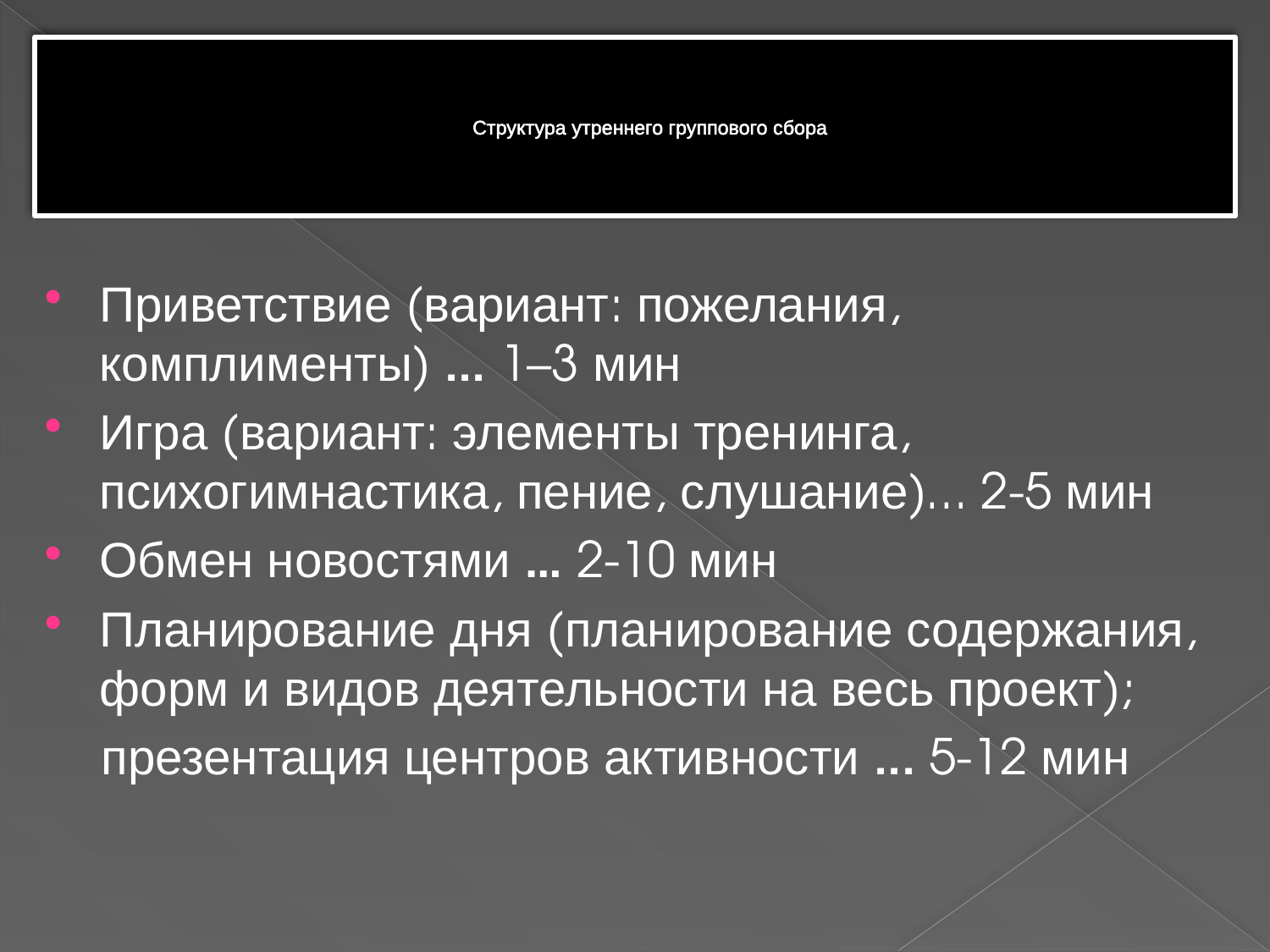

# Структура утреннего группового сбора
Приветствие (вариант: пожелания, комплименты) ... 1–3 мин
Игра (вариант: элементы тренинга, психогимнастика, пение, слушание)… 2-5 мин
Обмен новостями … 2-10 мин
Планирование дня (планирование содержания, форм и видов деятельности на весь проект);
    презентация центров активности ... 5-12 мин